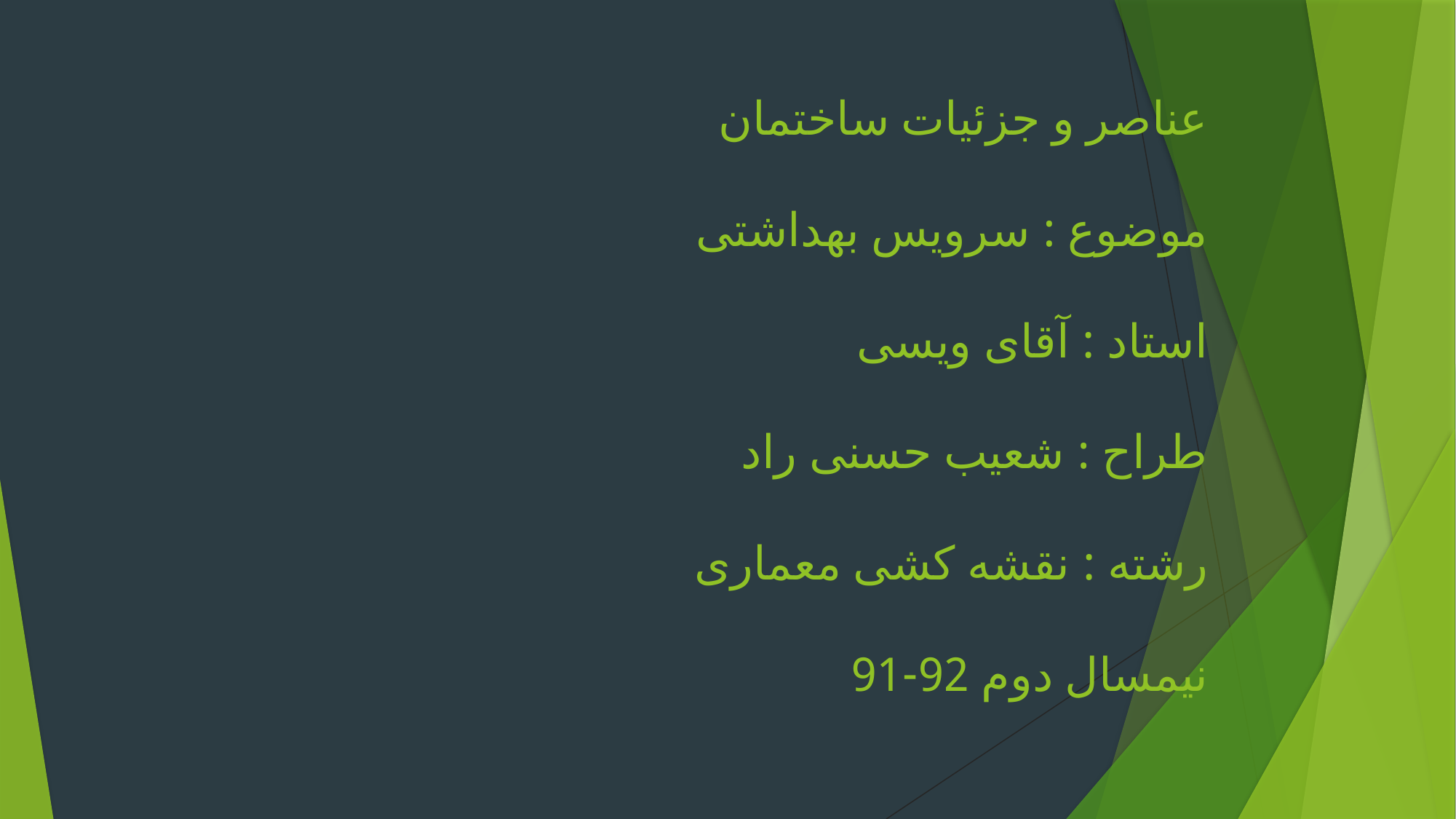

# عناصر و جزئیات ساختمان موضوع : سرویس بهداشتی استاد : آقای ویسی طراح : شعیب حسنی راد رشته : نقشه کشی معماری نیمسال دوم 92-91